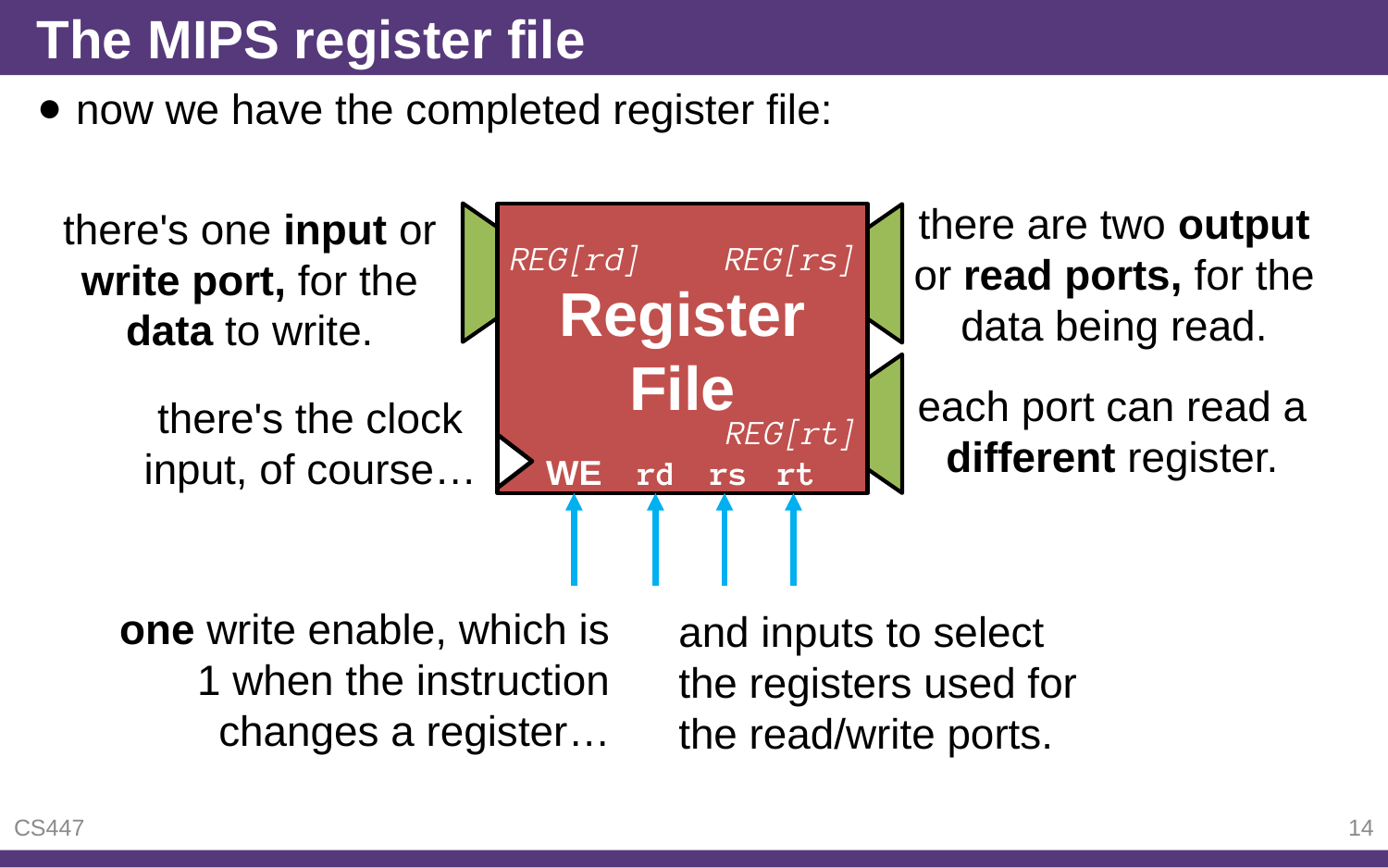

# The MIPS register file
now we have the completed register file:
there are two output or read ports, for the data being read.
there's one input or write port, for the data to write.
Register File
REG[rd]
REG[rs]

each port can read a different register.
there's the clock input, of course…
REG[rt]

WE
rd
rs
rt
one write enable, which is 1 when the instruction changes a register…
and inputs to select the registers used for the read/write ports.
CS447
14